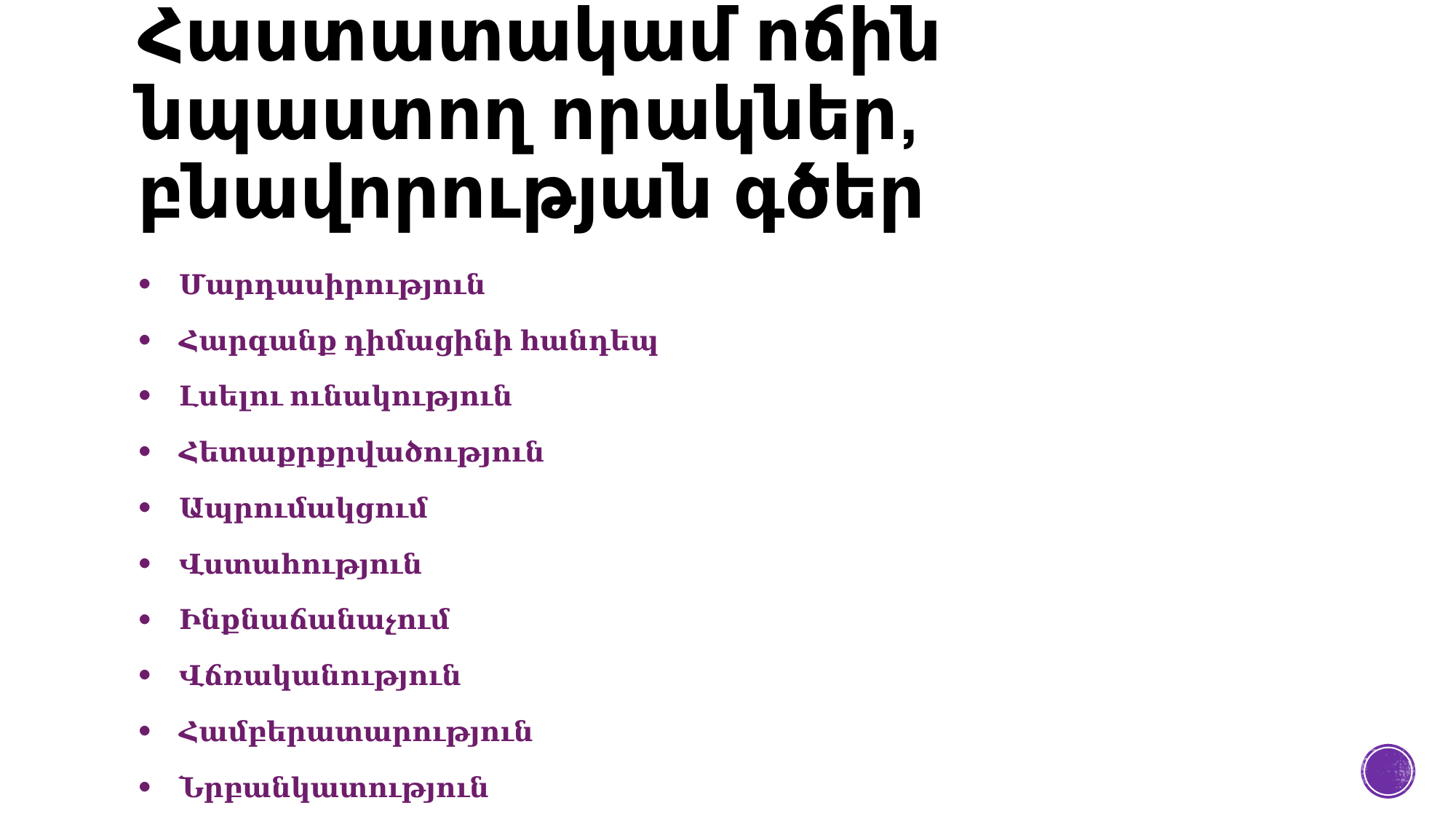

# Հաստատակամ ոճին նպաստող որակներ, բնավորության գծեր
Մարդասիրություն
Հարգանք դիմացինի հանդեպ
Լսելու ունակություն
Հետաքրքրվածություն
Ապրումակցում
Վստահություն
Ինքնաճանաչում
Վճռականություն
Համբերատարություն
Նրբանկատություն